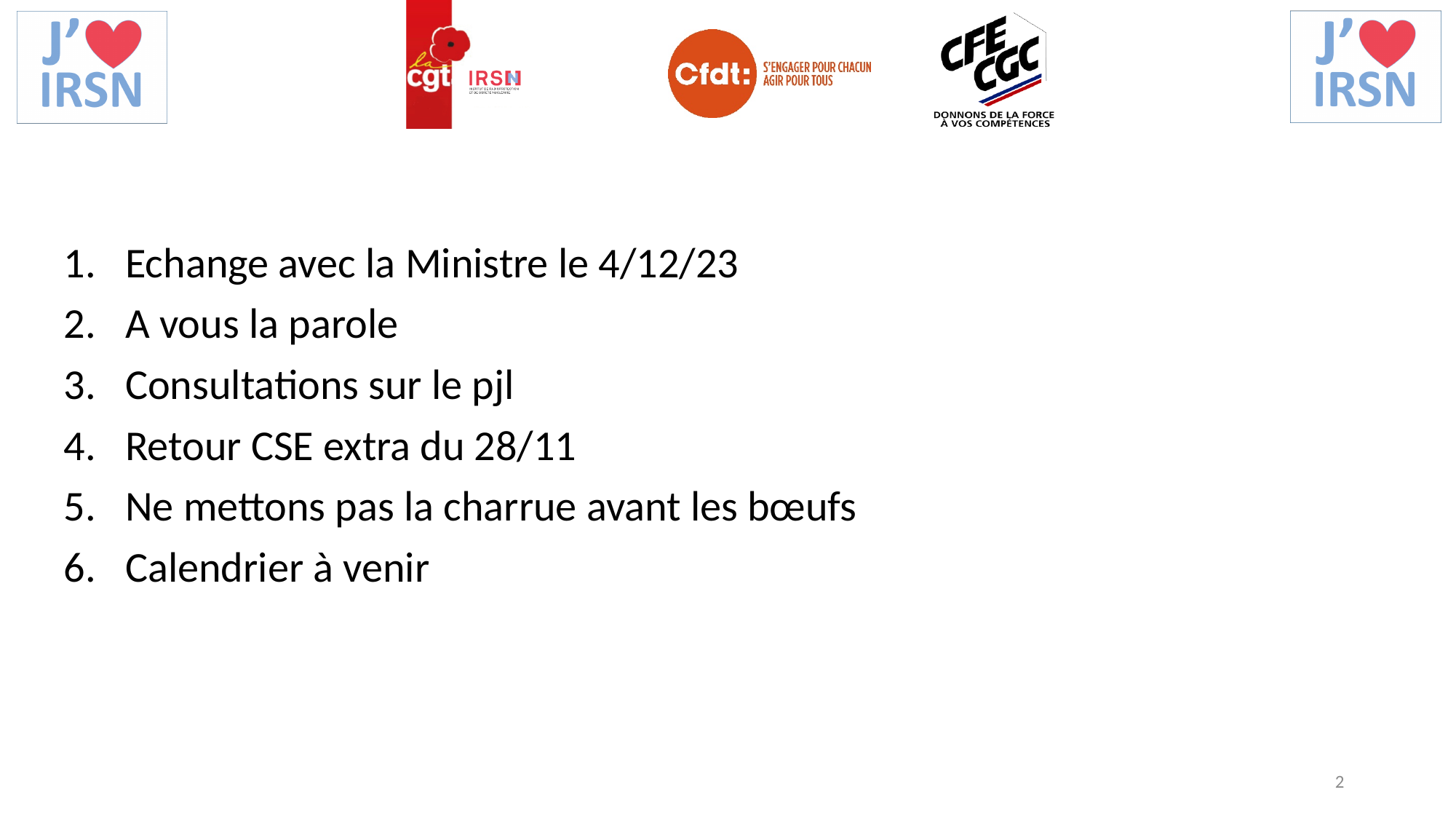

Echange avec la Ministre le 4/12/23
A vous la parole
Consultations sur le pjl
Retour CSE extra du 28/11
Ne mettons pas la charrue avant les bœufs
Calendrier à venir
2